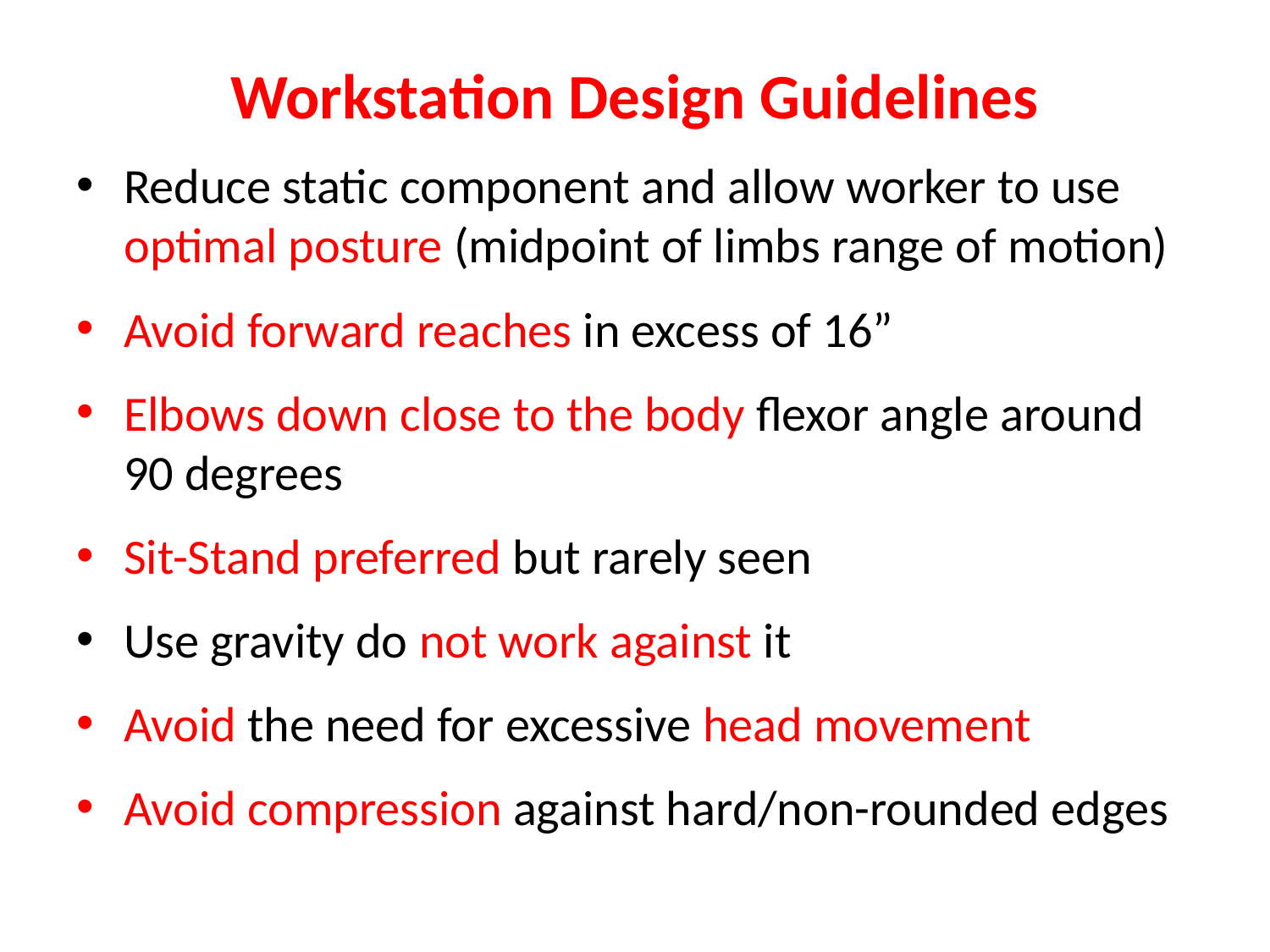

# Workstation Design Guidelines
Reduce static component and allow worker to use optimal posture (midpoint of limbs range of motion)
Avoid forward reaches in excess of 16”
Elbows down close to the body flexor angle around 90 degrees
Sit-Stand preferred but rarely seen
Use gravity do not work against it
Avoid the need for excessive head movement
Avoid compression against hard/non-rounded edges